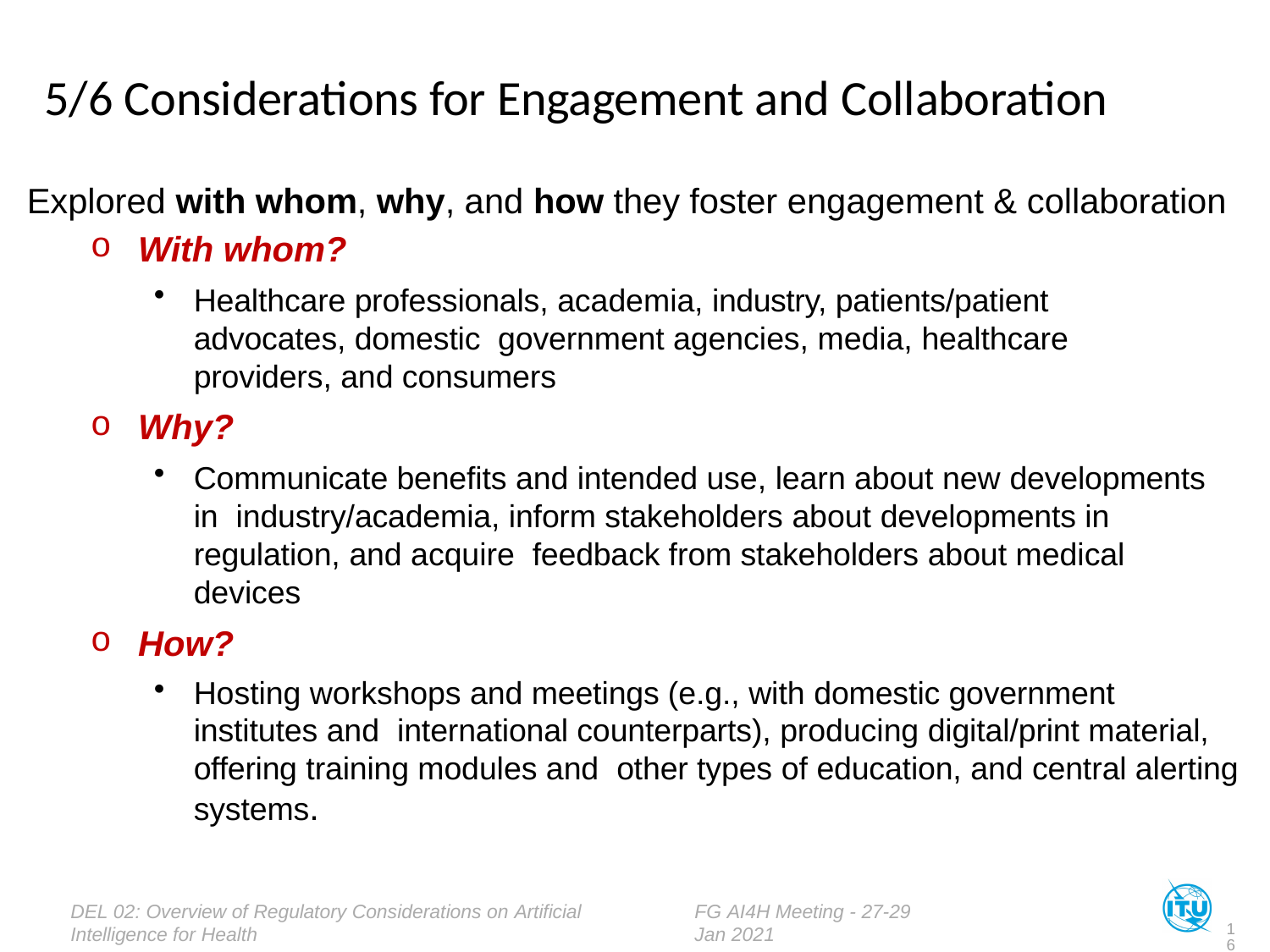

# 5/6 Considerations for Engagement and Collaboration
Explored with whom, why, and how they foster engagement & collaboration
With whom?
Healthcare professionals, academia, industry, patients/patient advocates, domestic  government agencies, media, healthcare providers, and consumers
Why?
Communicate benefits and intended use, learn about new developments in  industry/academia, inform stakeholders about developments in regulation, and acquire  feedback from stakeholders about medical devices
How?
Hosting workshops and meetings (e.g., with domestic government institutes and  international counterparts), producing digital/print material, offering training modules and  other types of education, and central alerting systems.

DEL 02: Overview of Regulatory Considerations on Artificial Intelligence for Health
FG AI4H Meeting - 27-29 Jan 2021
16